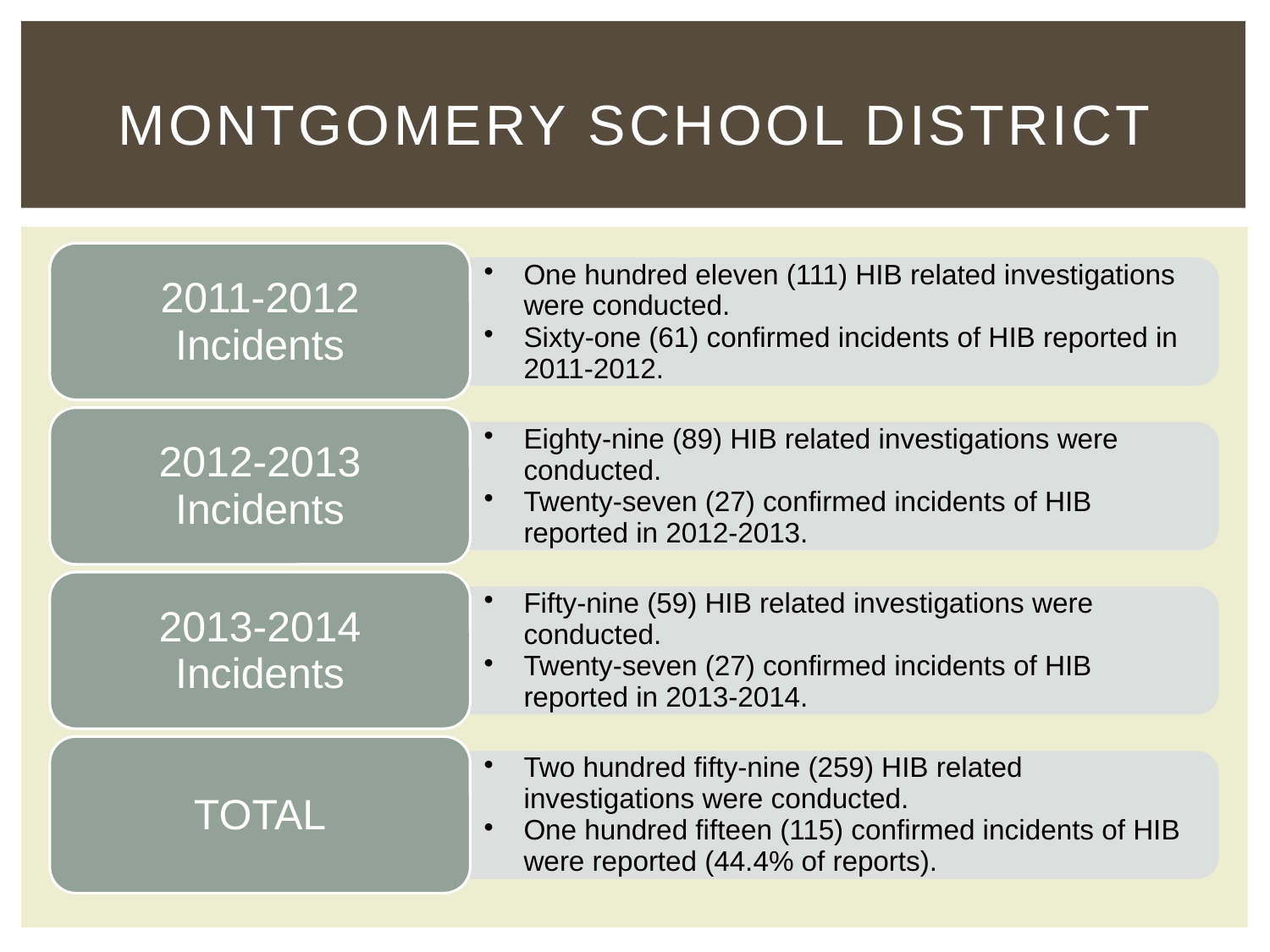

# MONTGOMERY SCHOOL DISTRICT
2011-2012 Incidents
One hundred eleven (111) HIB related investigations were conducted.
Sixty-one (61) confirmed incidents of HIB reported in 2011-2012.
2012-2013 Incidents
Eighty-nine (89) HIB related investigations were conducted.
2013-2014 Incidents
Twenty-seven (27) confirmed incidents of HIB reported in 2012-2013.
Fifty-nine (59) HIB related investigations were conducted.
Twenty-seven (27) confirmed incidents of HIB reported in 2013-2014.
TOTAL
Two hundred fifty-nine (259) HIB related investigations were conducted.
One hundred fifteen (115) confirmed incidents of HIB were reported (44.4% of reports).